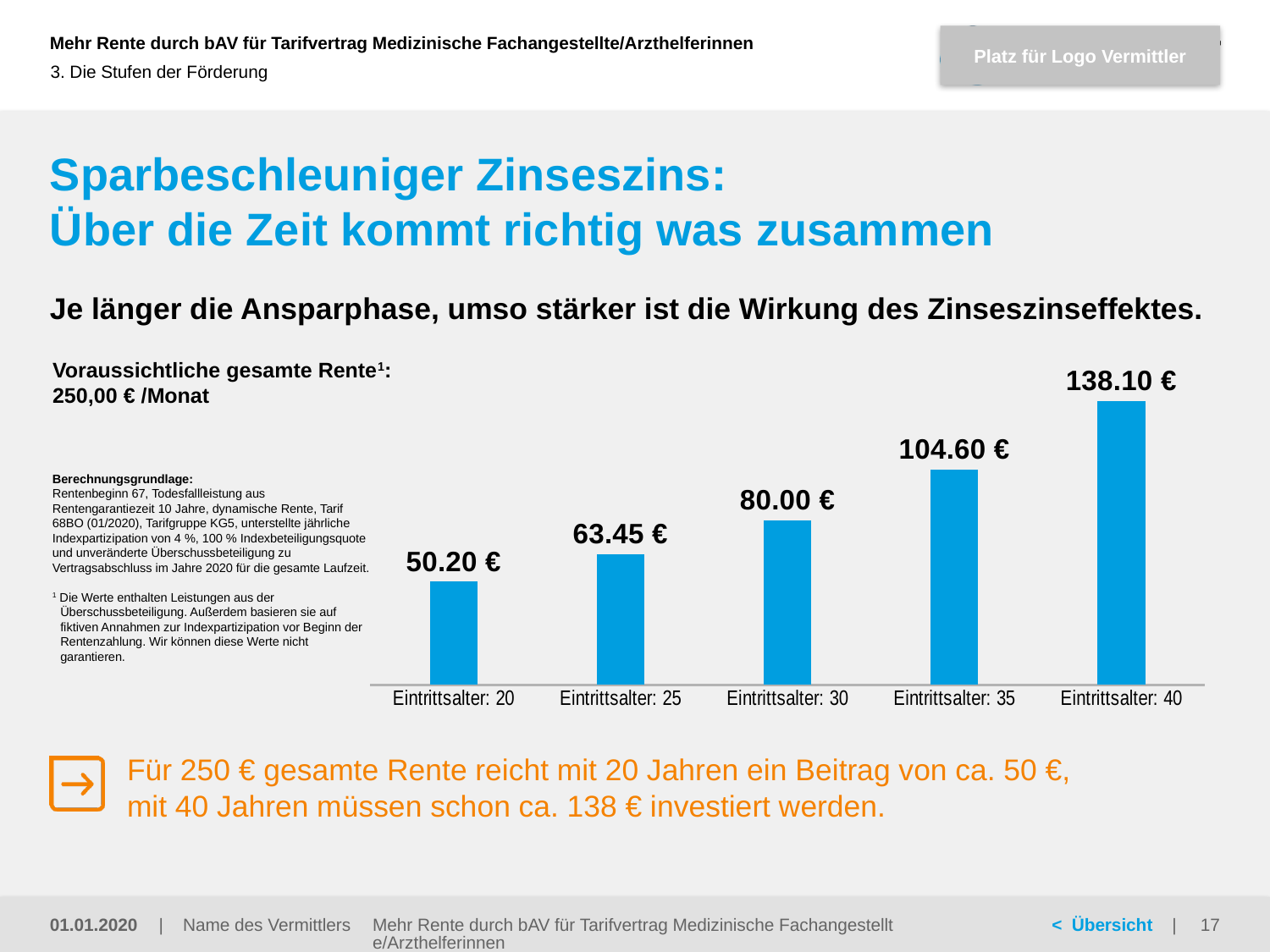

3. Die Stufen der Förderung
# Sparbeschleuniger Zinseszins: Über die Zeit kommt richtig was zusammen
Je länger die Ansparphase, umso stärker ist die Wirkung des Zinseszinseffektes.

### Chart

| Category | Spalte1 |
|---|---|
| Eintrittsalter: 20 | 50.2 |
| Eintrittsalter: 25 | 63.45 |
| Eintrittsalter: 30 | 80.0 |
| Eintrittsalter: 35 | 104.6 |
| Eintrittsalter: 40 | 138.1 |
Voraussichtliche gesamte Rente1:
250,00 € /Monat
Berechnungsgrundlage:
Rentenbeginn 67, Todesfallleistung aus Rentengarantiezeit 10 Jahre, dynamische Rente, Tarif 68BO (01/2020), Tarifgruppe KG5, unterstellte jährliche Indexpartizipation von 4 %, 100 % Indexbeteiligungsquote und unveränderte Überschussbeteiligung zu Vertragsabschluss im Jahre 2020 für die gesamte Laufzeit.

1 Die Werte enthalten Leistungen aus der Überschussbeteiligung. Außerdem basieren sie auf fiktiven Annahmen zur Indexpartizipation vor Beginn der Rentenzahlung. Wir können diese Werte nicht garantieren.
Für 250 € gesamte Rente reicht mit 20 Jahren ein Beitrag von ca. 50 €,
mit 40 Jahren müssen schon ca. 138 € investiert werden.

Mehr Rente durch bAV für Tarifvertrag Medizinische Fachangestellte/Arzthelferinnen
01.01.2020
17